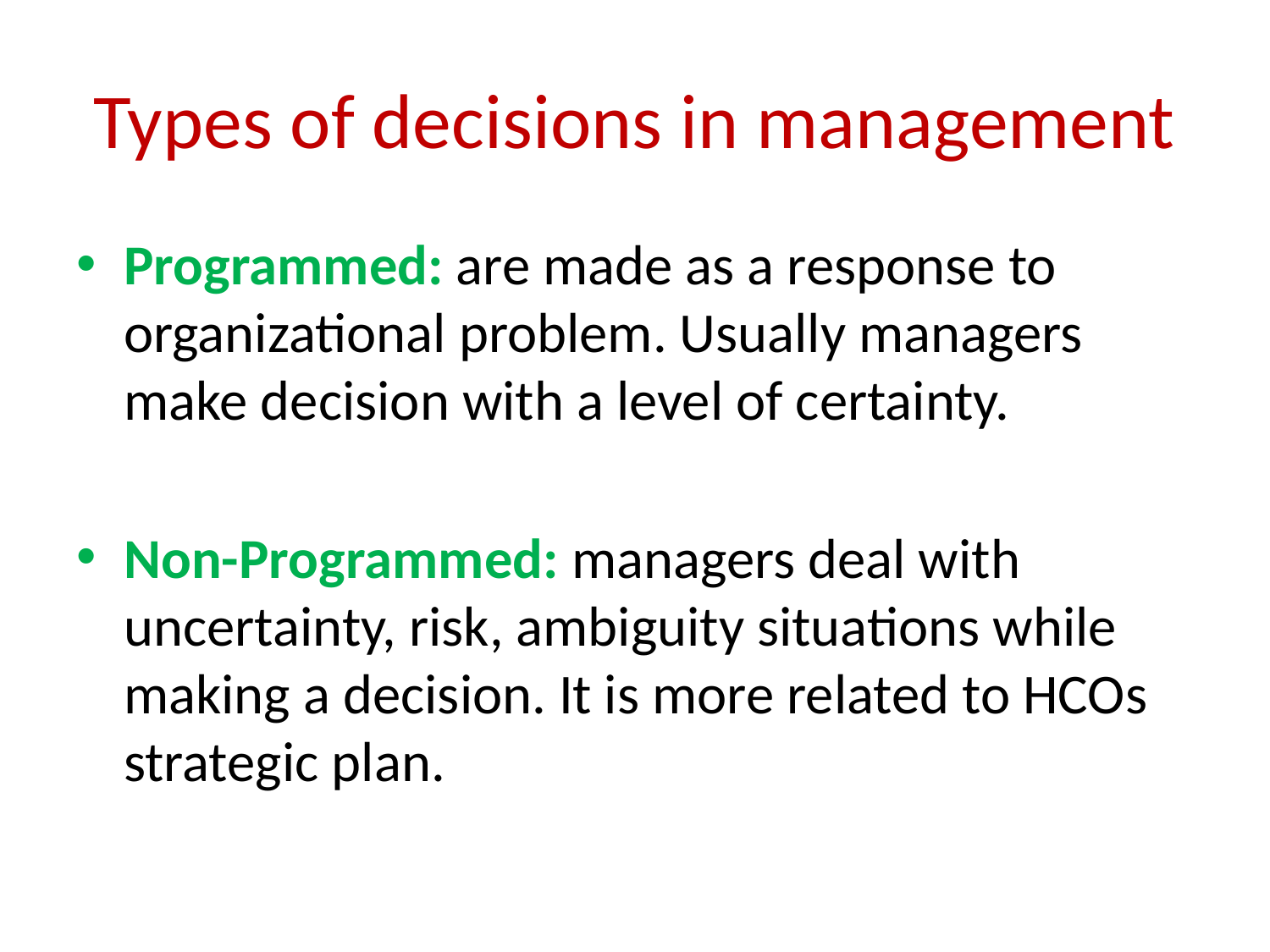

# Types of decisions in management
Programmed: are made as a response to organizational problem. Usually managers make decision with a level of certainty.

Non-Programmed: managers deal with uncertainty, risk, ambiguity situations while making a decision. It is more related to HCOs strategic plan.